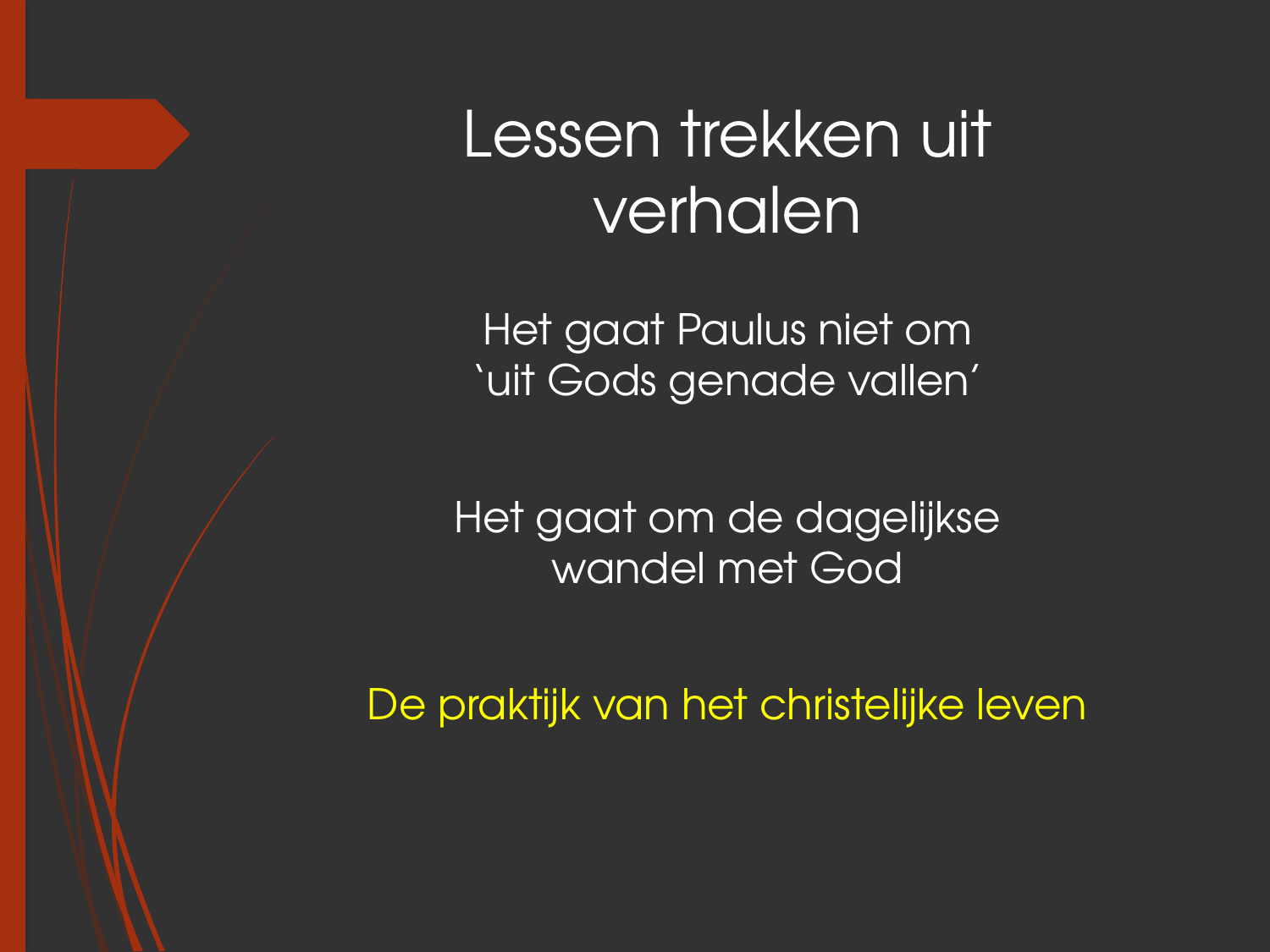

# Lessen trekken uit verhalen
Het gaat Paulus niet om
‘uit Gods genade vallen’

Het gaat om de dagelijkse
wandel met God

De praktijk van het christelijke leven